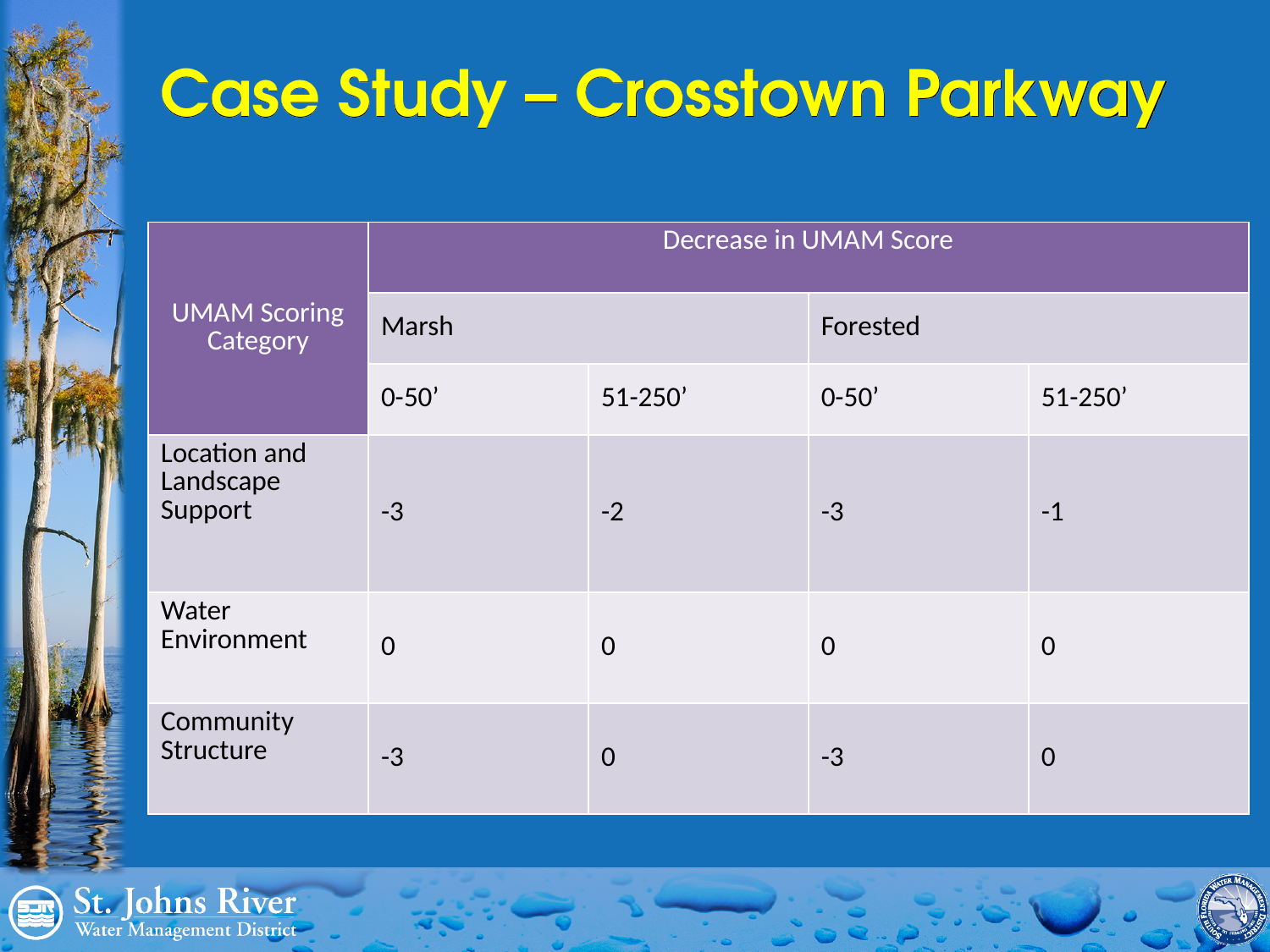

Case Study – Crosstown Parkway
| UMAM Scoring Category | Decrease in UMAM Score |  |  |  |
| --- | --- | --- | --- | --- |
|  | Marsh |  | Forested |  |
|  | 0-50’ | 51-250’ | 0-50’ | 51-250’ |
| Location and Landscape Support | -3 | -2 | -3 | -1 |
| Water Environment | 0 | 0 | 0 | 0 |
| Community Structure | -3 | 0 | -3 | 0 |